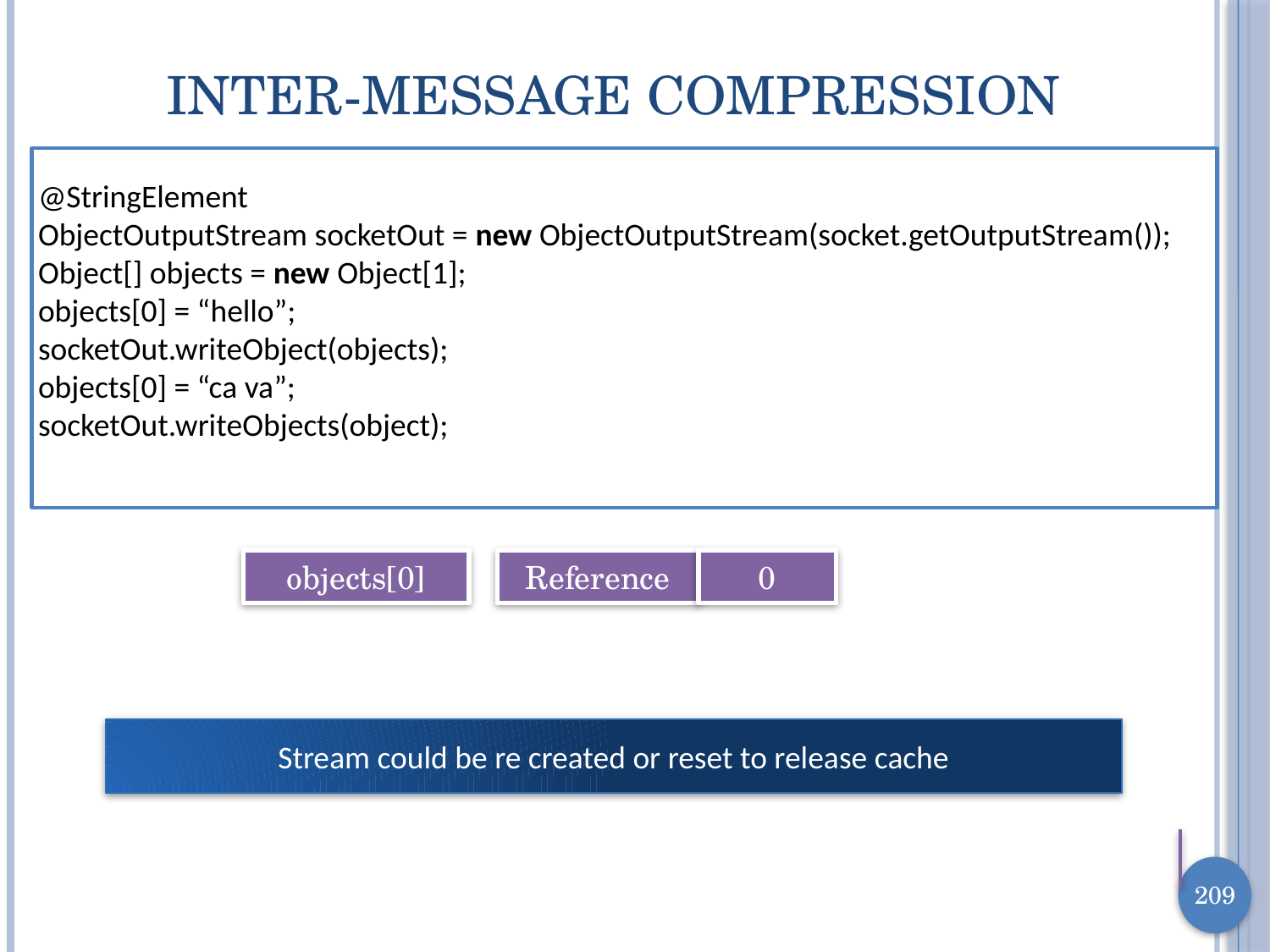

# Inter-Message Compression
@StringElement
ObjectOutputStream socketOut = new ObjectOutputStream(socket.getOutputStream());
Object[] objects = new Object[1];
objects[0] = “hello”;
socketOut.writeObject(objects);
objects[0] = “ca va”;
socketOut.writeObjects(object);

objects[0]
Reference
0
Stream could be re created or reset to release cache